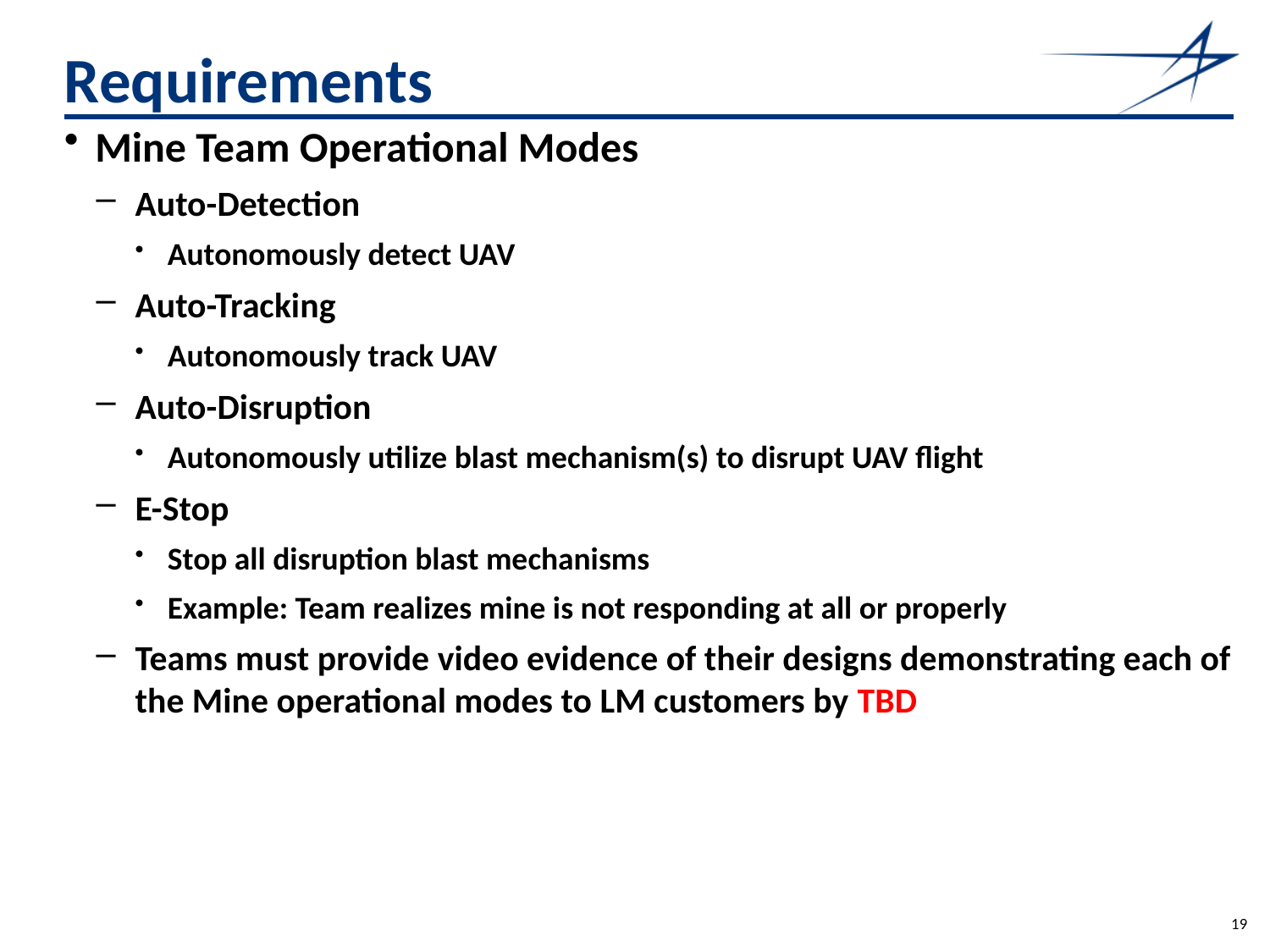

# Requirements
Mine Team Operational Modes
Auto-Detection
Autonomously detect UAV
Auto-Tracking
Autonomously track UAV
Auto-Disruption
Autonomously utilize blast mechanism(s) to disrupt UAV flight
E-Stop
Stop all disruption blast mechanisms
Example: Team realizes mine is not responding at all or properly
Teams must provide video evidence of their designs demonstrating each of the Mine operational modes to LM customers by TBD